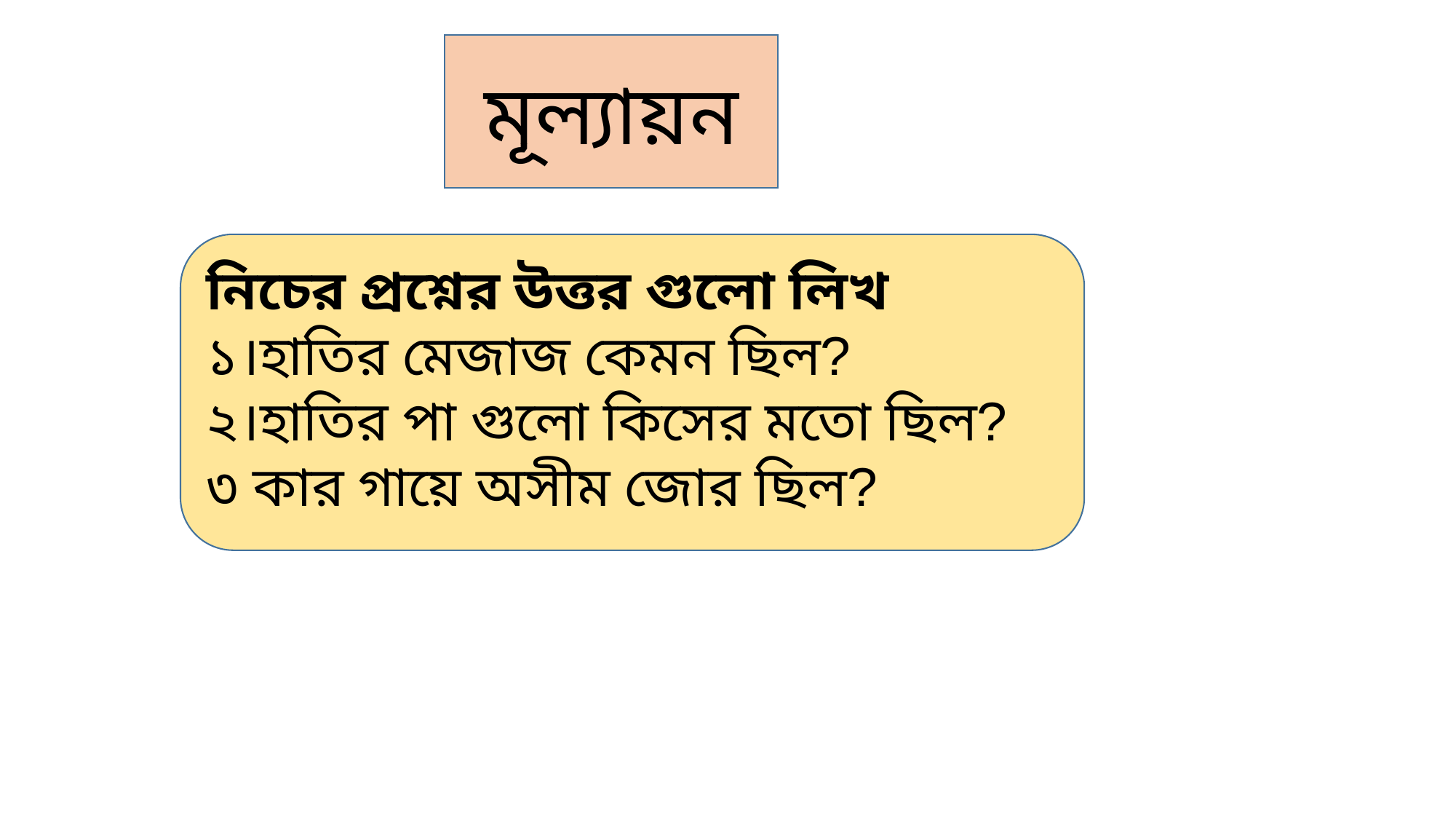

মূল্যায়ন
নিচের প্রশ্নের উত্তর গুলো লিখ
১।হাতির মেজাজ কেমন ছিল?
২।হাতির পা গুলো কিসের মতো ছিল?
৩ কার গায়ে অসীম জোর ছিল?